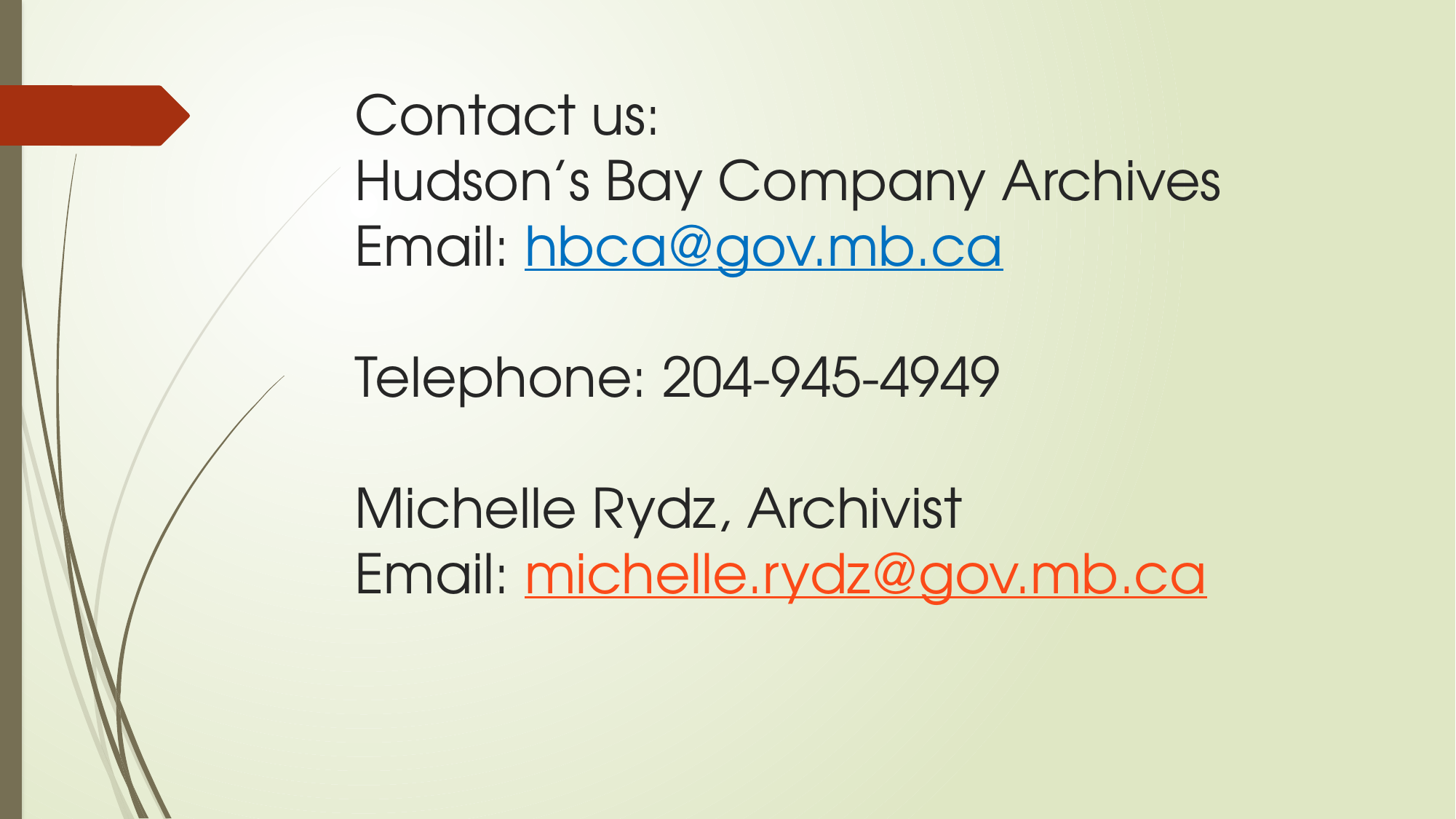

# Contact us: Hudson’s Bay Company Archives Email: hbca@gov.mb.ca Telephone: 204-945-4949 Michelle Rydz, Archivist Email: michelle.rydz@gov.mb.ca